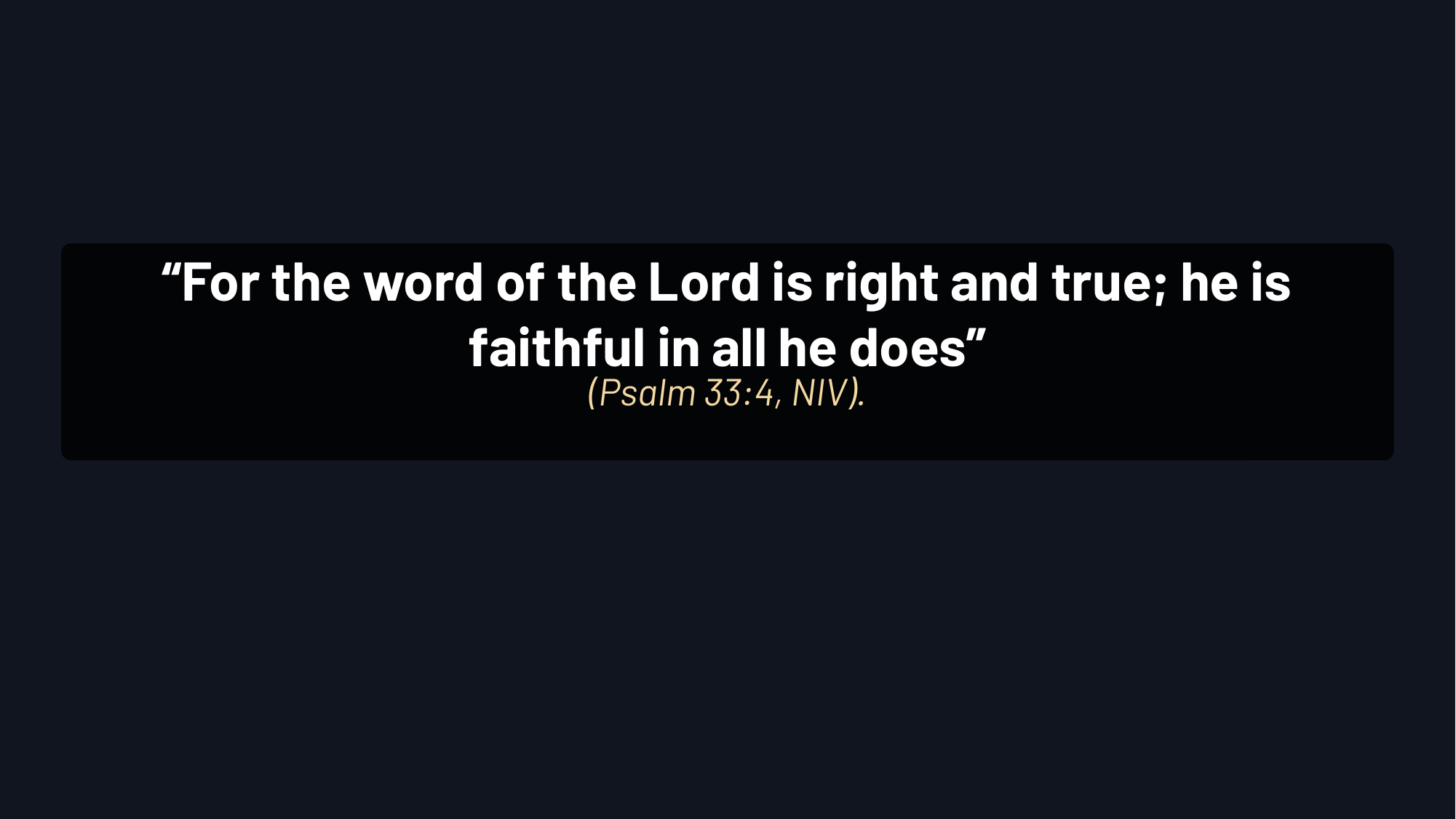

“For the word of the Lord is right and true; he is faithful in all he does”

(Psalm 33:4, NIV).